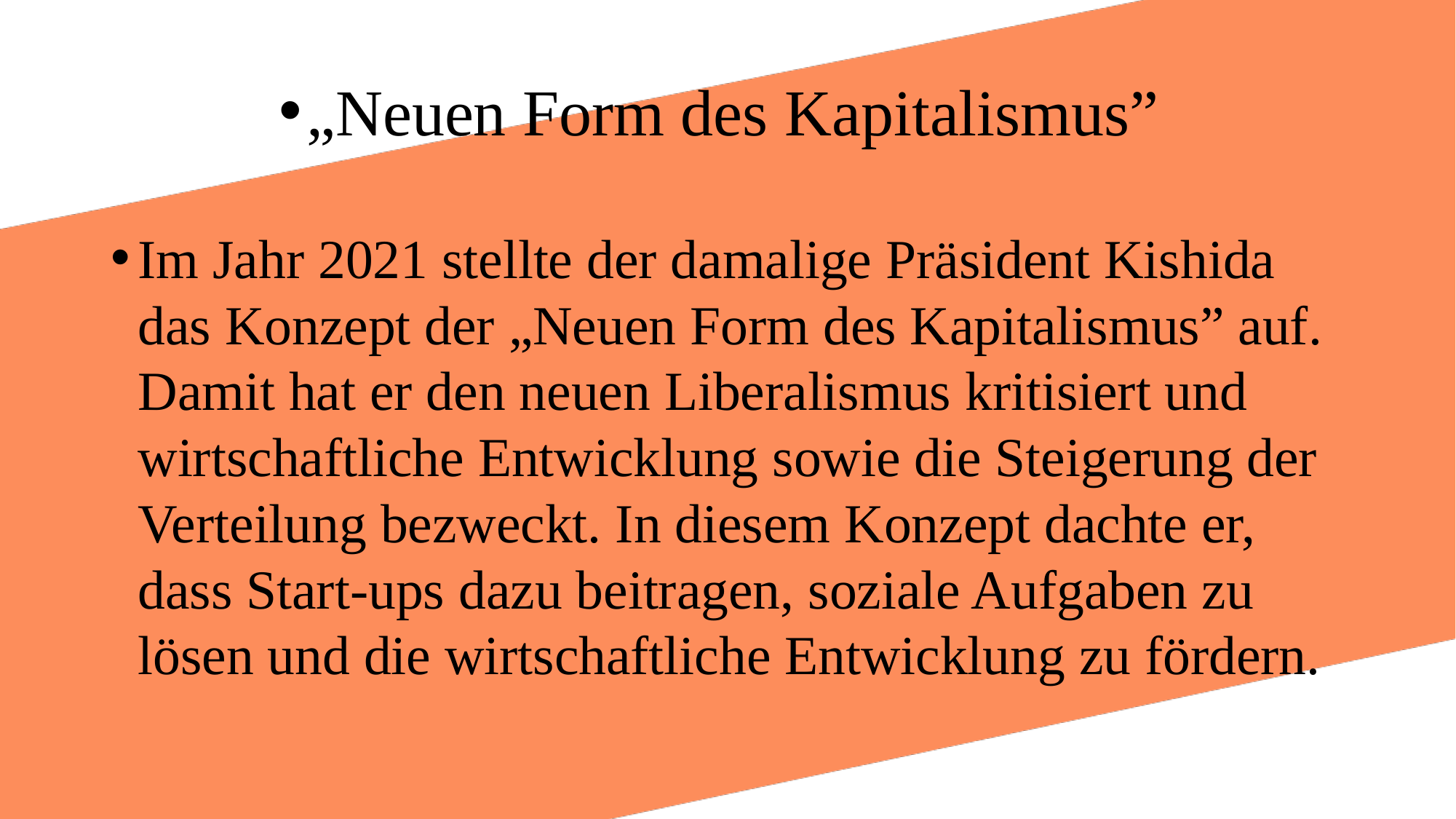

# „Neuen Form des Kapitalismus”
Im Jahr 2021 stellte der damalige Präsident Kishida das Konzept der „Neuen Form des Kapitalismus” auf. Damit hat er den neuen Liberalismus kritisiert und wirtschaftliche Entwicklung sowie die Steigerung der Verteilung bezweckt. In diesem Konzept dachte er, dass Start-ups dazu beitragen, soziale Aufgaben zu lösen und die wirtschaftliche Entwicklung zu fördern.